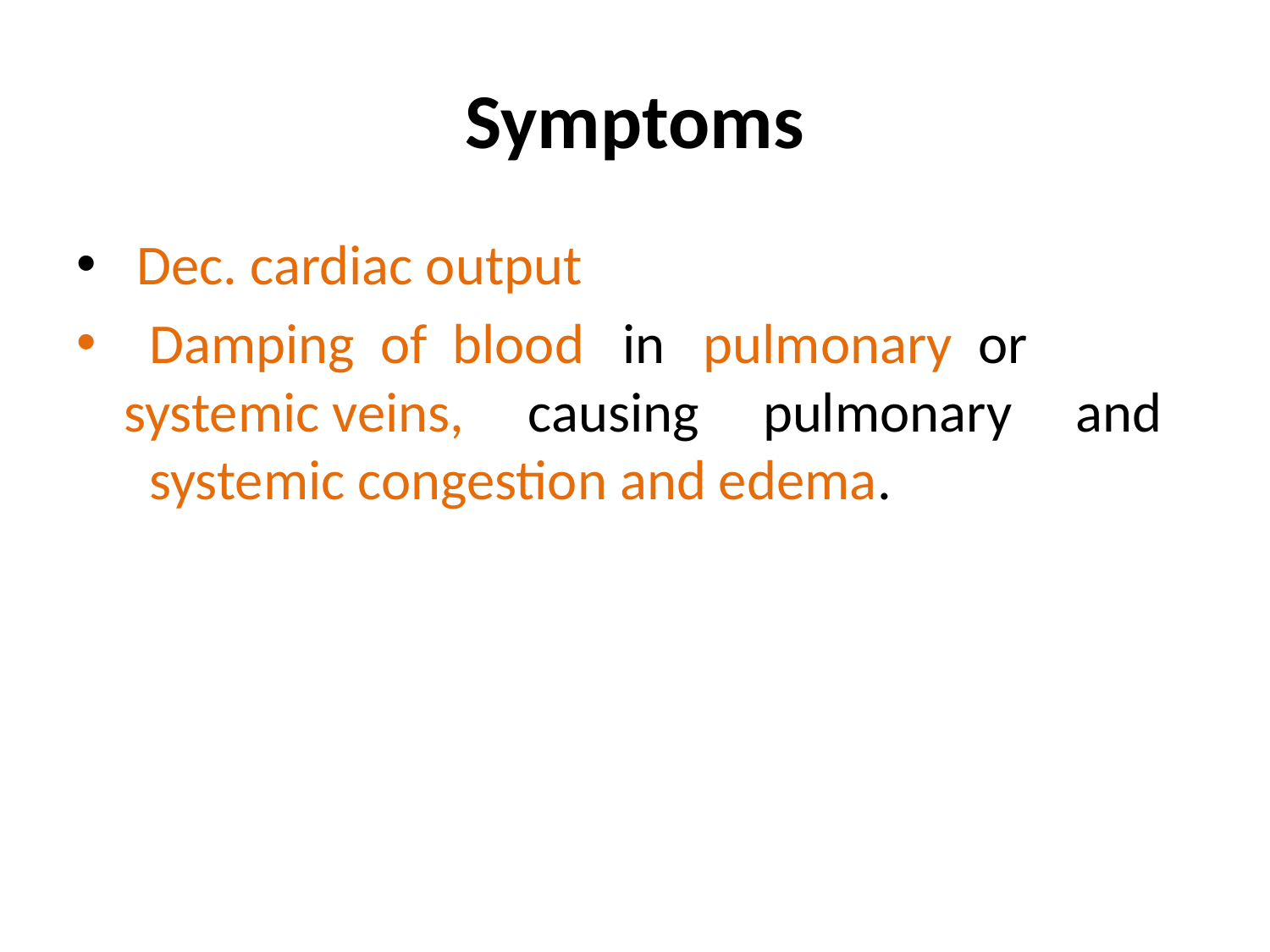

# Symptoms
 Dec. cardiac output
  Damping  of  blood   in   pulmonary  or  systemic veins,     causing     pulmonary     and     systemic congestion and edema.